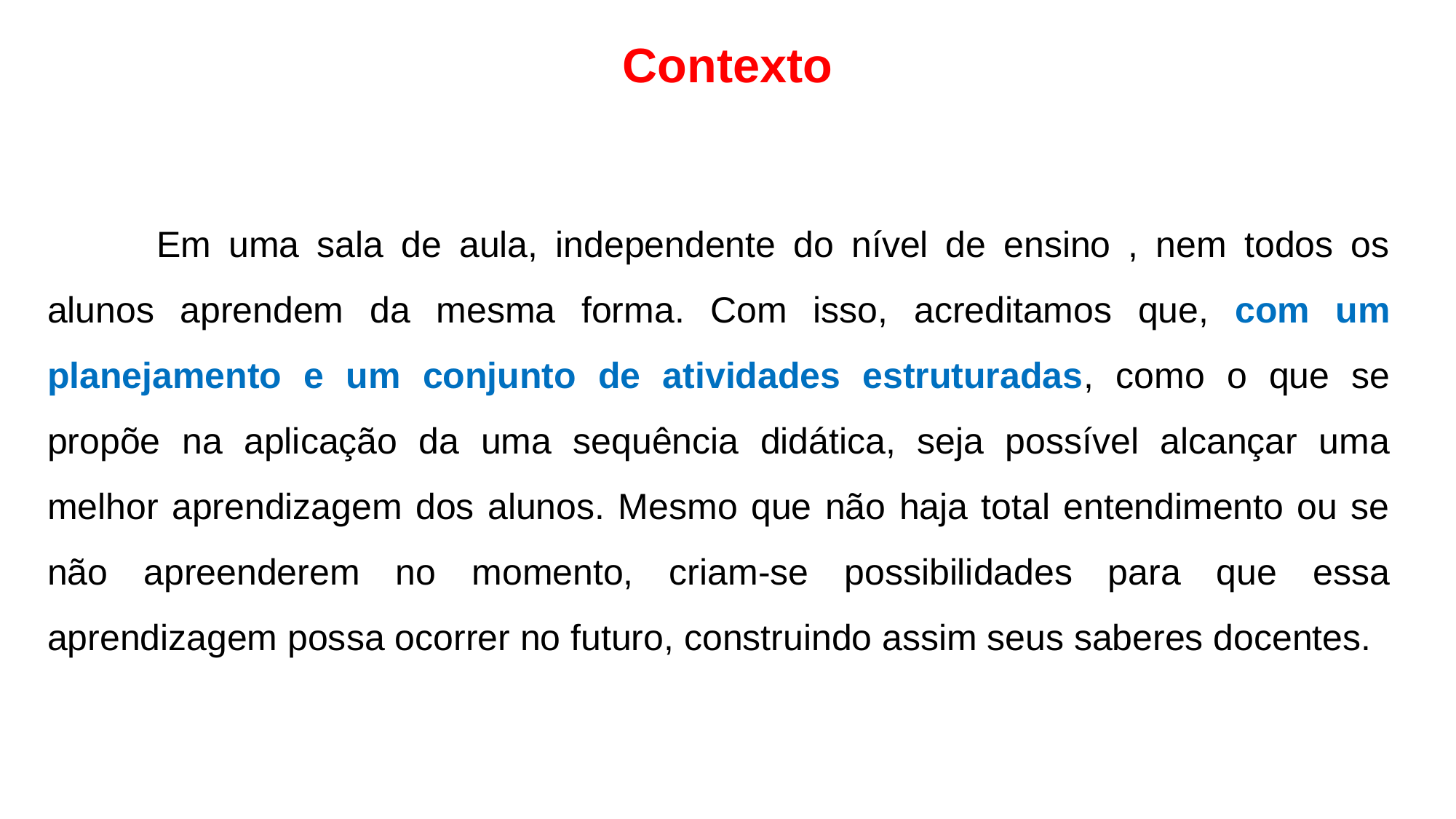

Contexto
	Em uma sala de aula, independente do nível de ensino , nem todos os alunos aprendem da mesma forma. Com isso, acreditamos que, com um planejamento e um conjunto de atividades estruturadas, como o que se propõe na aplicação da uma sequência didática, seja possível alcançar uma melhor aprendizagem dos alunos. Mesmo que não haja total entendimento ou se não apreenderem no momento, criam-se possibilidades para que essa aprendizagem possa ocorrer no futuro, construindo assim seus saberes docentes.